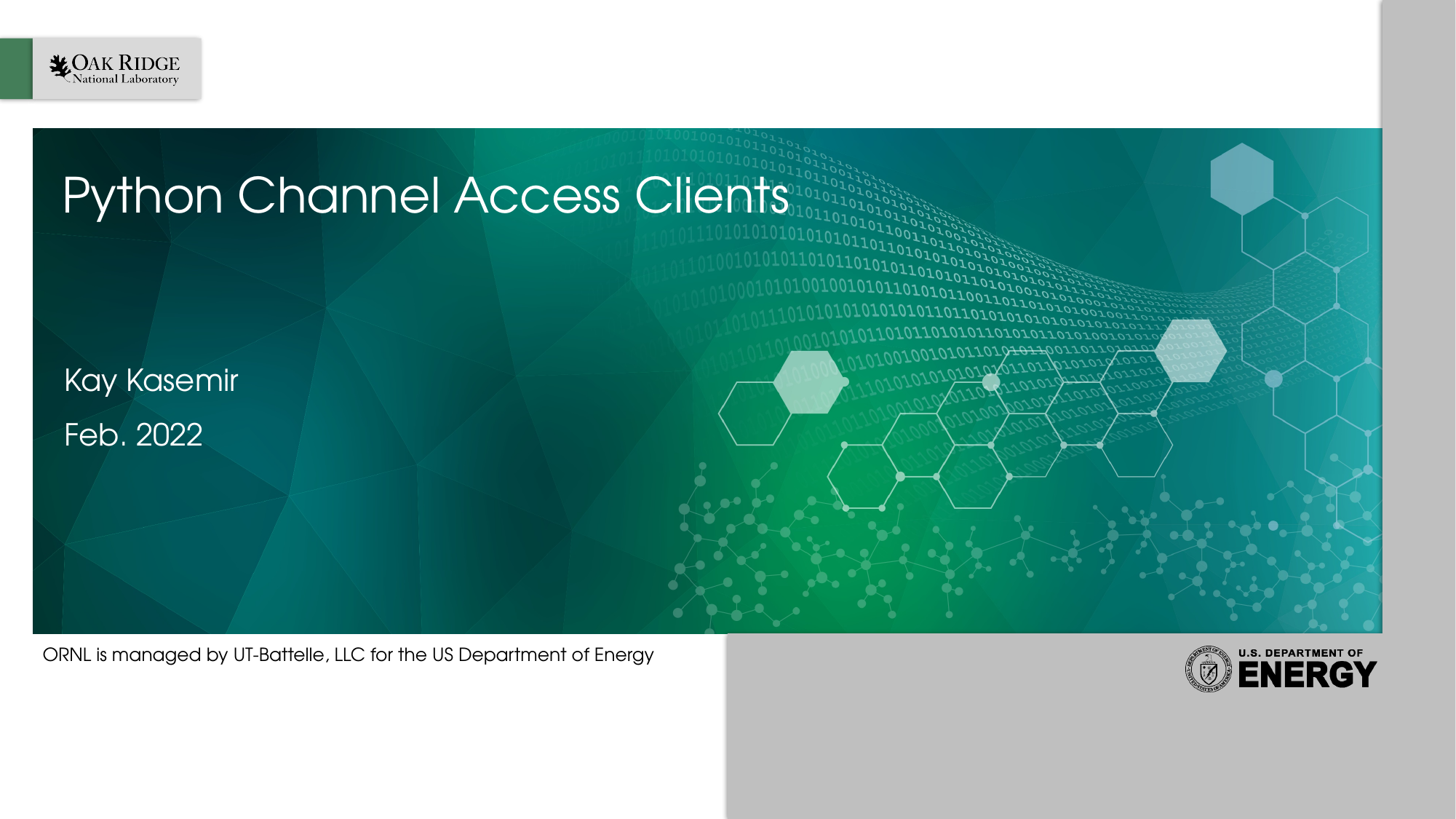

# Python Channel Access Clients
Kay Kasemir
Feb. 2022